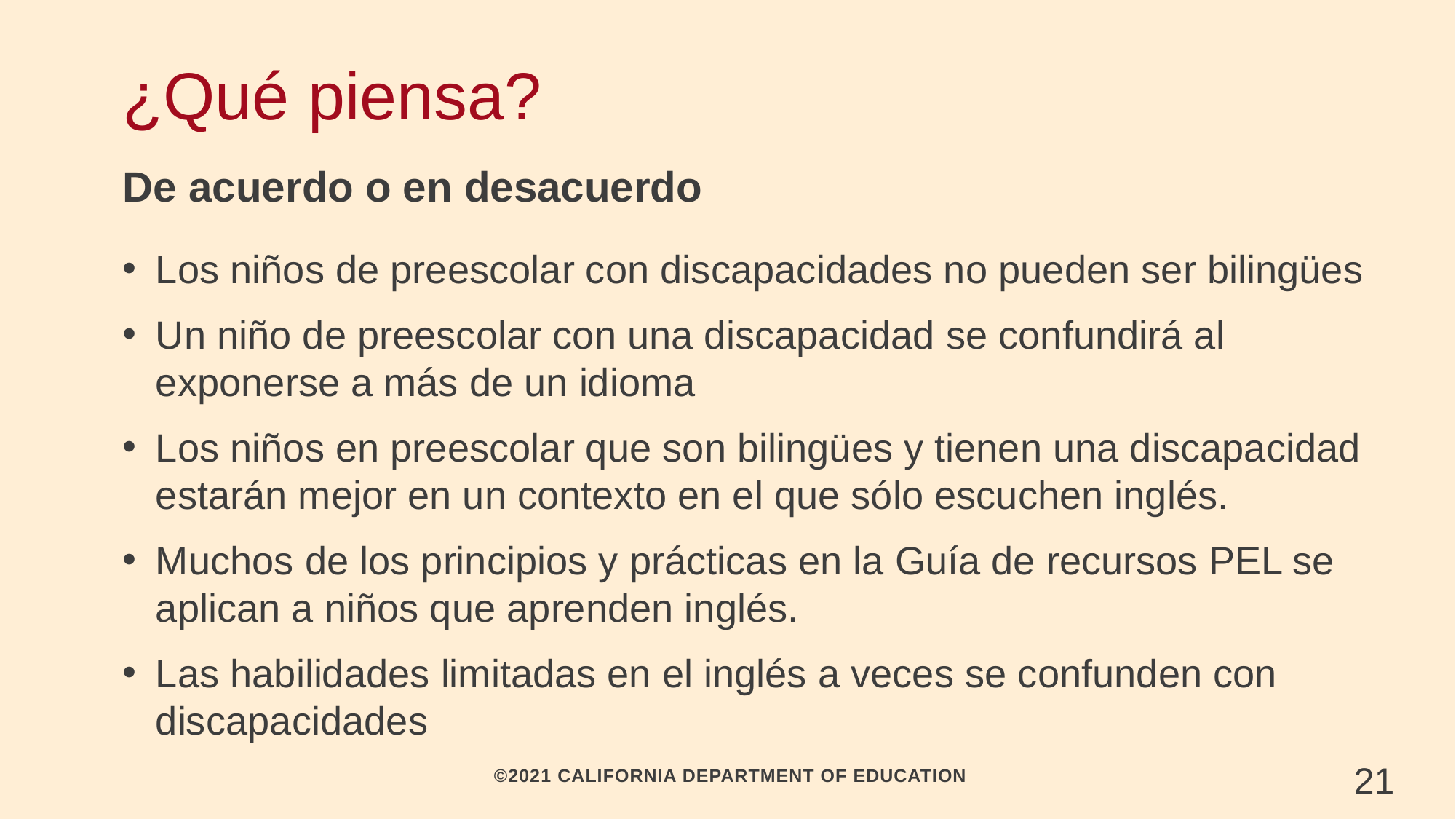

# ¿Qué piensa?
De acuerdo o en desacuerdo
Los niños de preescolar con discapacidades no pueden ser bilingües
Un niño de preescolar con una discapacidad se confundirá al exponerse a más de un idioma
Los niños en preescolar que son bilingües y tienen una discapacidad estarán mejor en un contexto en el que sólo escuchen inglés.
Muchos de los principios y prácticas en la Guía de recursos PEL se aplican a niños que aprenden inglés.
Las habilidades limitadas en el inglés a veces se confunden con discapacidades
21